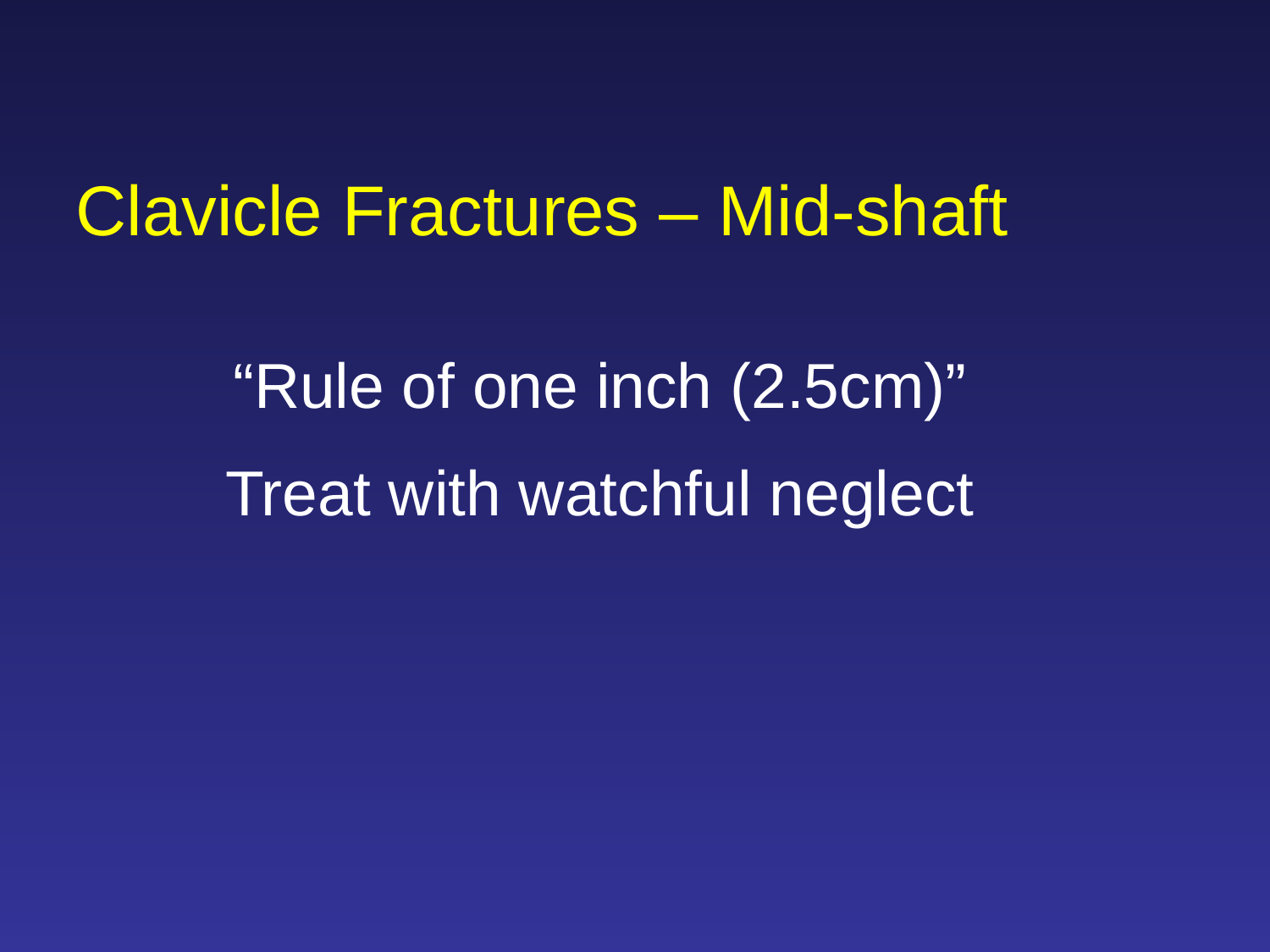

Clavicle Fractures – Mid-shaft
“Rule of one inch (2.5cm)”
Treat with watchful neglect